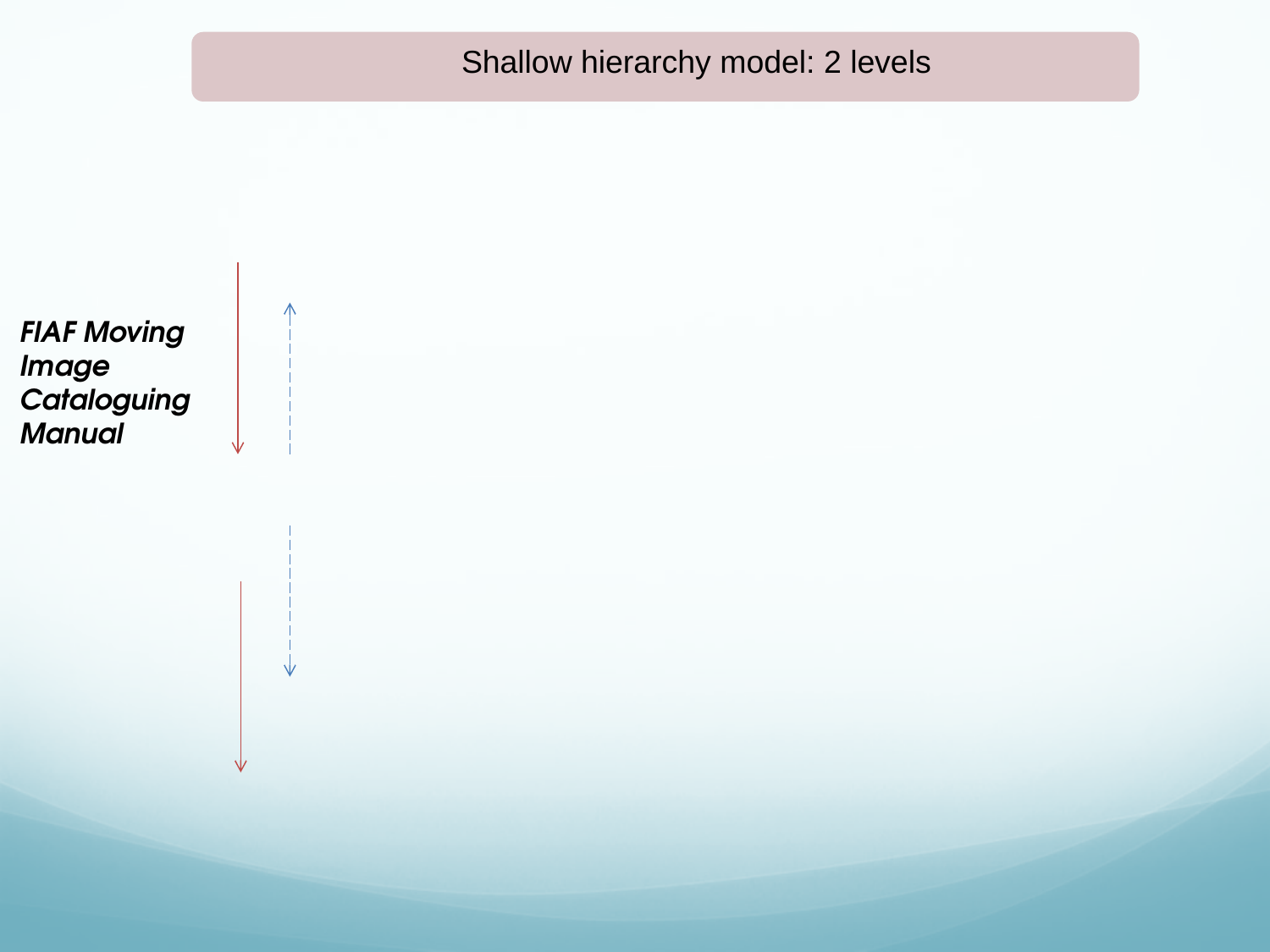

Shallow hierarchy model: 2 levels

FIAF Moving Image Cataloguing Manual